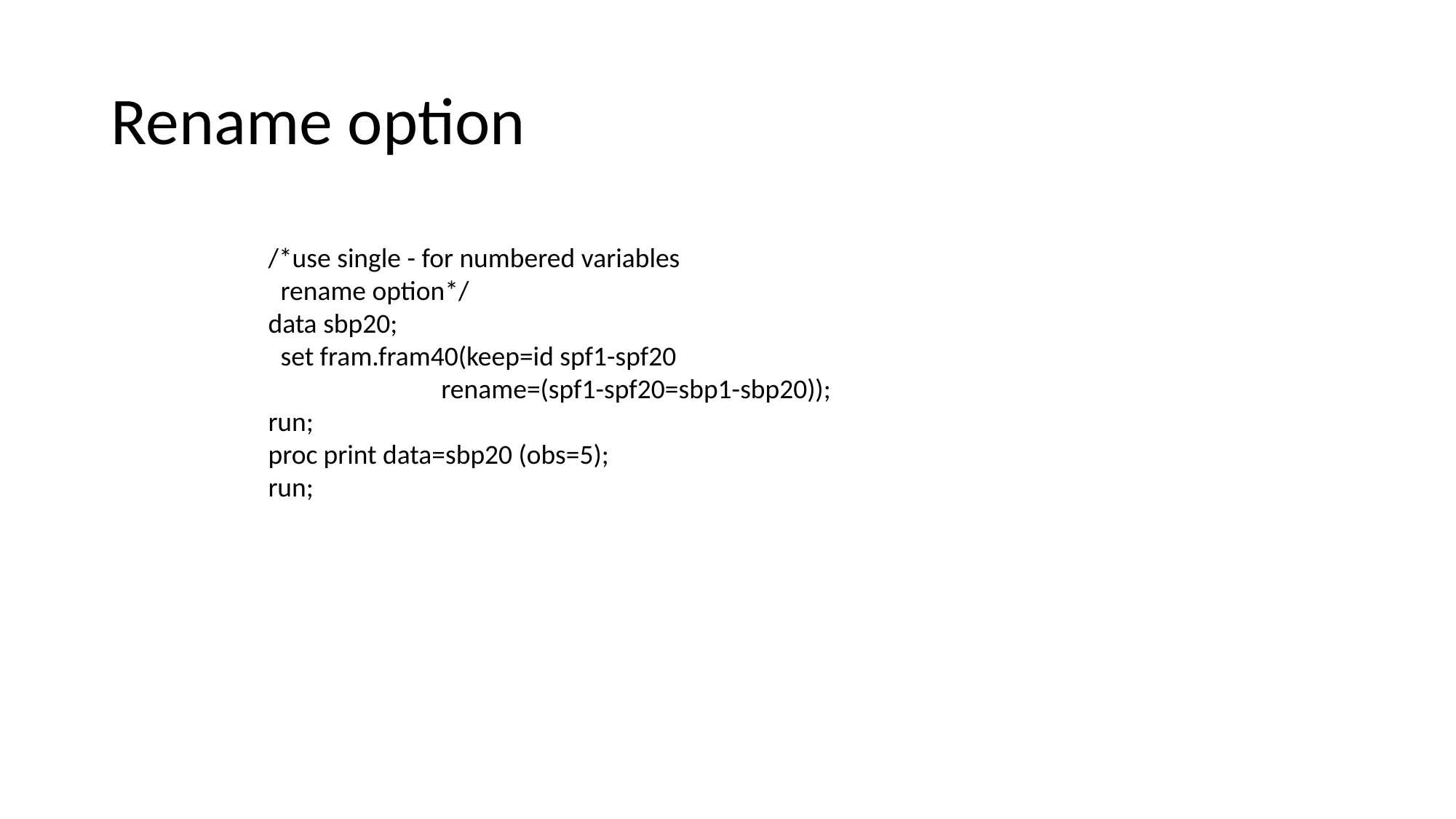

# Rename option
/*use single - for numbered variables
  rename option*/
data sbp20;
  set fram.fram40(keep=id spf1-spf20
                            rename=(spf1-spf20=sbp1-sbp20));
run;
proc print data=sbp20 (obs=5);
run;